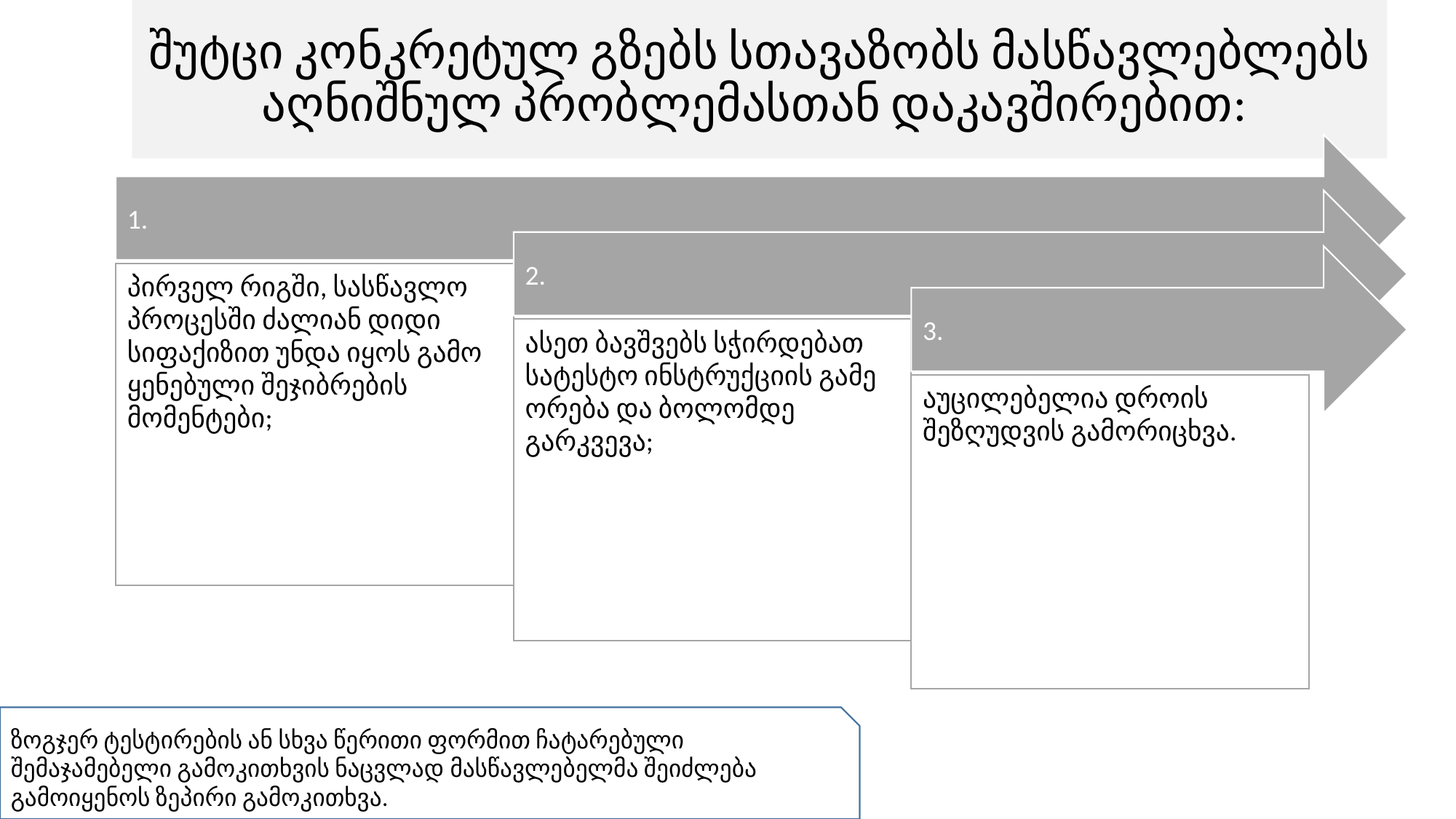

# შუტცი კონკრეტულ გზებს სთავაზობს მასწავლებლებს აღნიშნულ პრობლემასთან დაკავშირებით:
1.
2.
ასეთ ბავშვებს სჭირდებათ სატესტო ინსტრუქციის გამე­ორება და ბოლომდე გარკვევა;
3.
პირველ რიგში, სასწავ­ლო პროცესში ძალიან დიდი სიფაქიზით უნდა იყოს გამო­ყენებული შეჯიბრების მომენტები;
აუცილებელია დროის შეზღუდ­ვის გამორიცხვა.
ზოგჯერ ტესტირების ან სხვა წერითი ფორმით ჩატარებული შემაჯამებელი გამოკითხვის ნაცვლად მასწავლებელმა შეიძლება
გამოი­ყენოს ზეპირი გამოკითხვა.